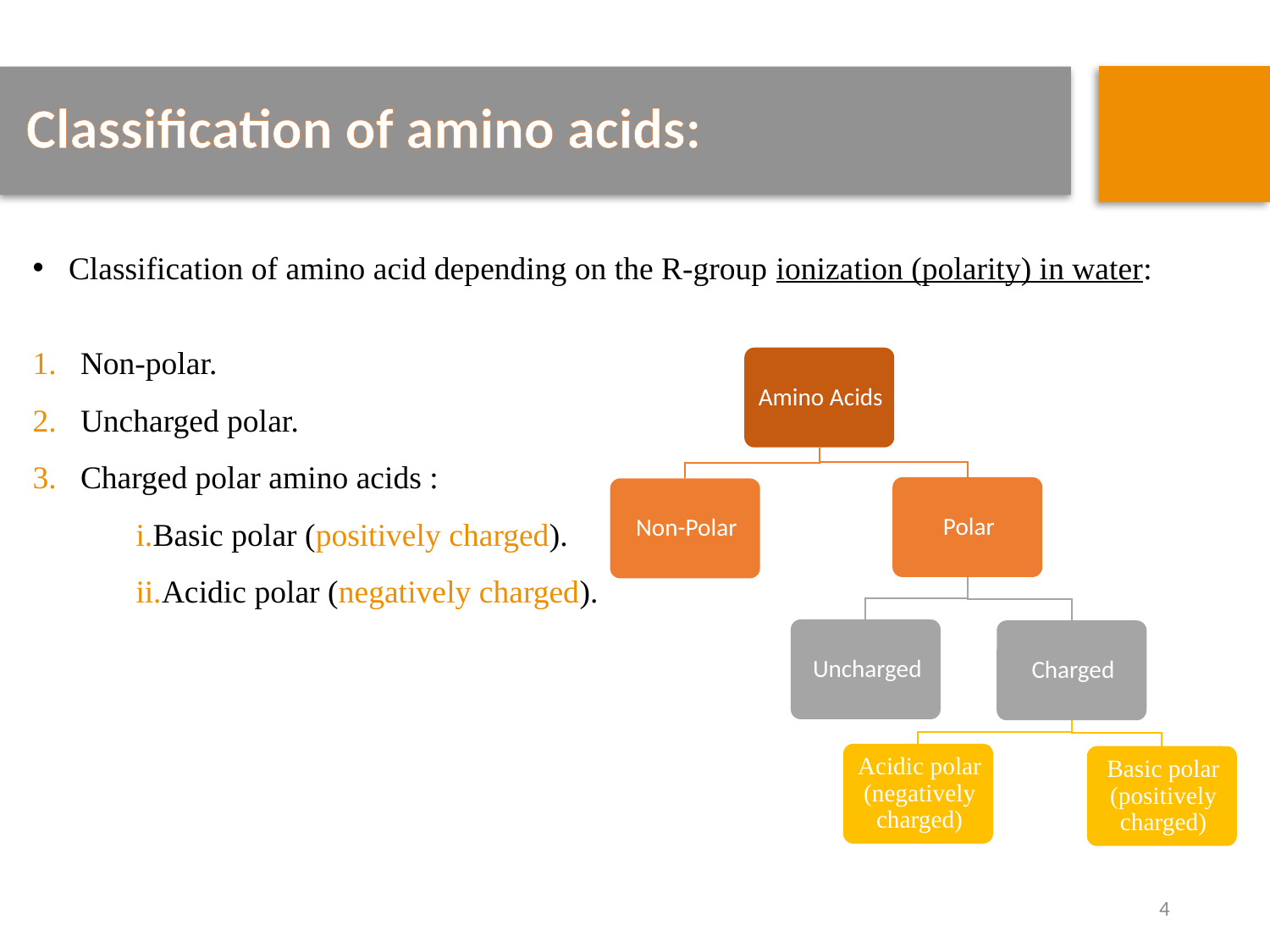

Classification of amino acids:
Classification of amino acid depending on the R-group ionization (polarity) in water:

Non-polar.
Uncharged polar.
Charged polar amino acids :
Basic polar (positively charged).
Acidic polar (negatively charged).

Amino Acids
Non-Polar
Polar
Uncharged
Charged
Acidic polar (negatively charged)
Basic polar (positively charged)
4